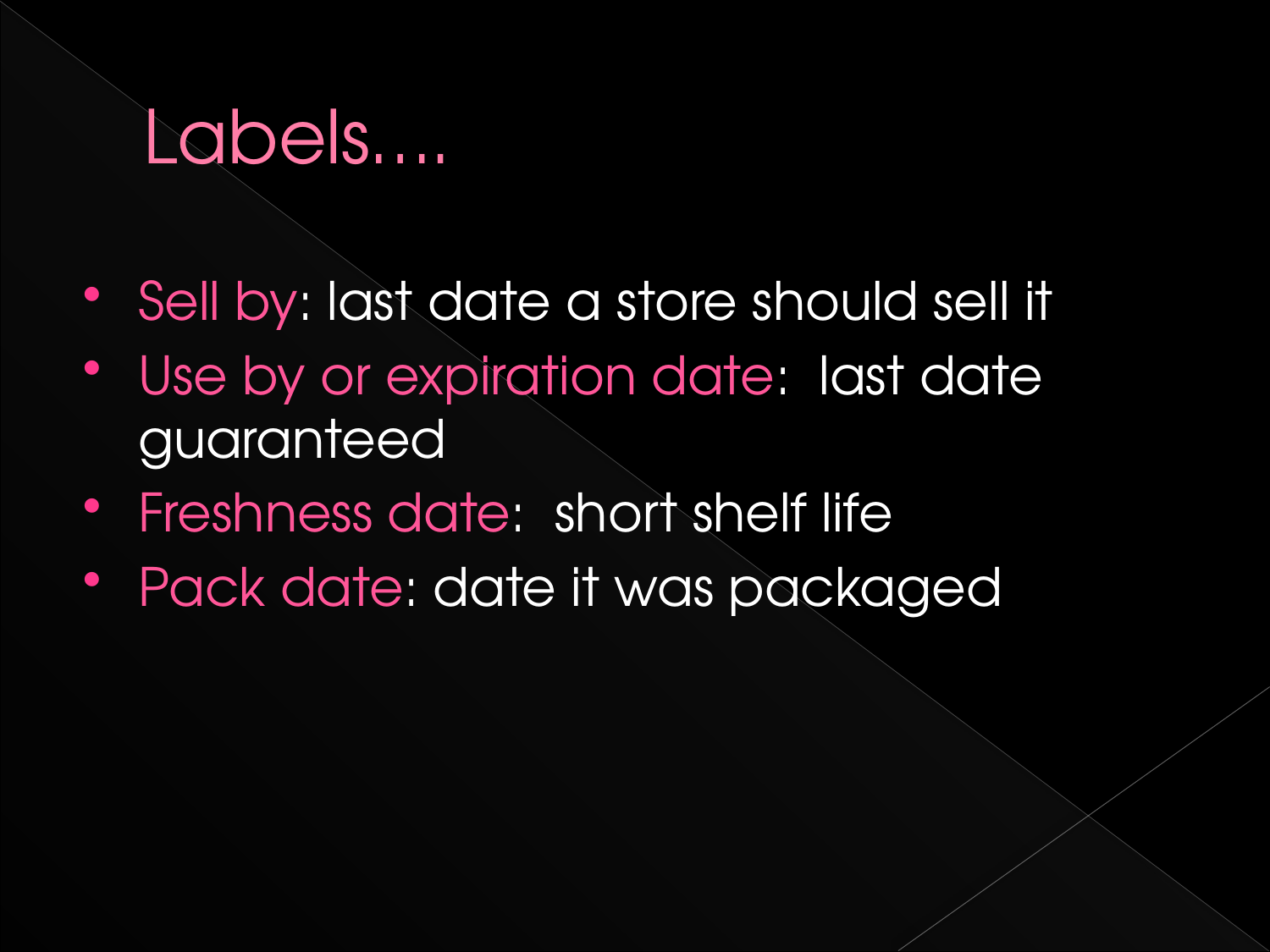

# Labels….
Sell by: last date a store should sell it
Use by or expiration date:  last date guaranteed
Freshness date:  short shelf life
Pack date: date it was packaged